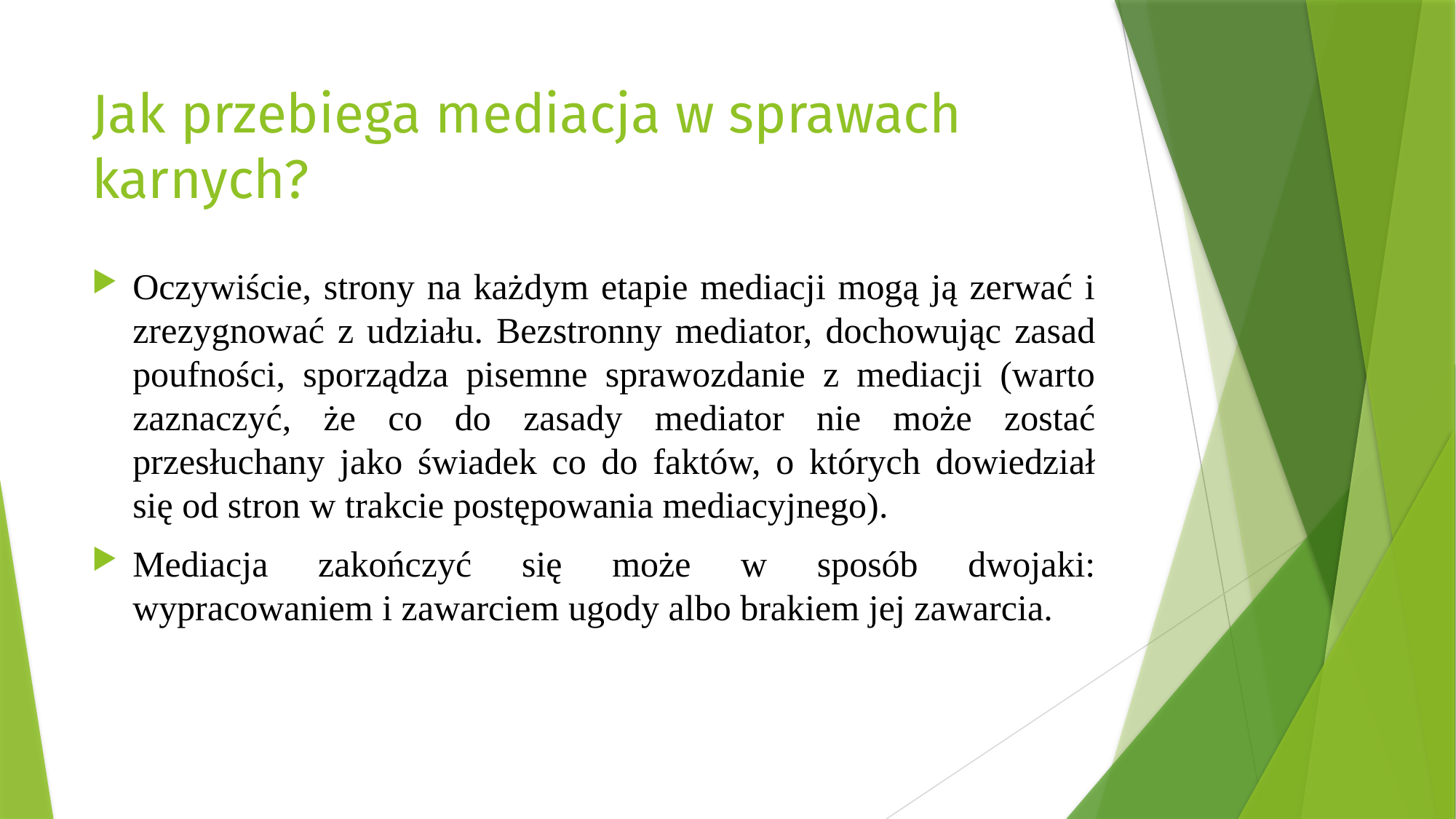

# Jak przebiega mediacja w sprawach karnych?
Oczywiście, strony na każdym etapie mediacji mogą ją zerwać i zrezygnować z udziału. Bezstronny mediator, dochowując zasad poufności, sporządza pisemne sprawozdanie z mediacji (warto zaznaczyć, że co do zasady mediator nie może zostać przesłuchany jako świadek co do faktów, o których dowiedział się od stron w trakcie postępowania mediacyjnego).
Mediacja zakończyć się może w sposób dwojaki: wypracowaniem i zawarciem ugody albo brakiem jej zawarcia.